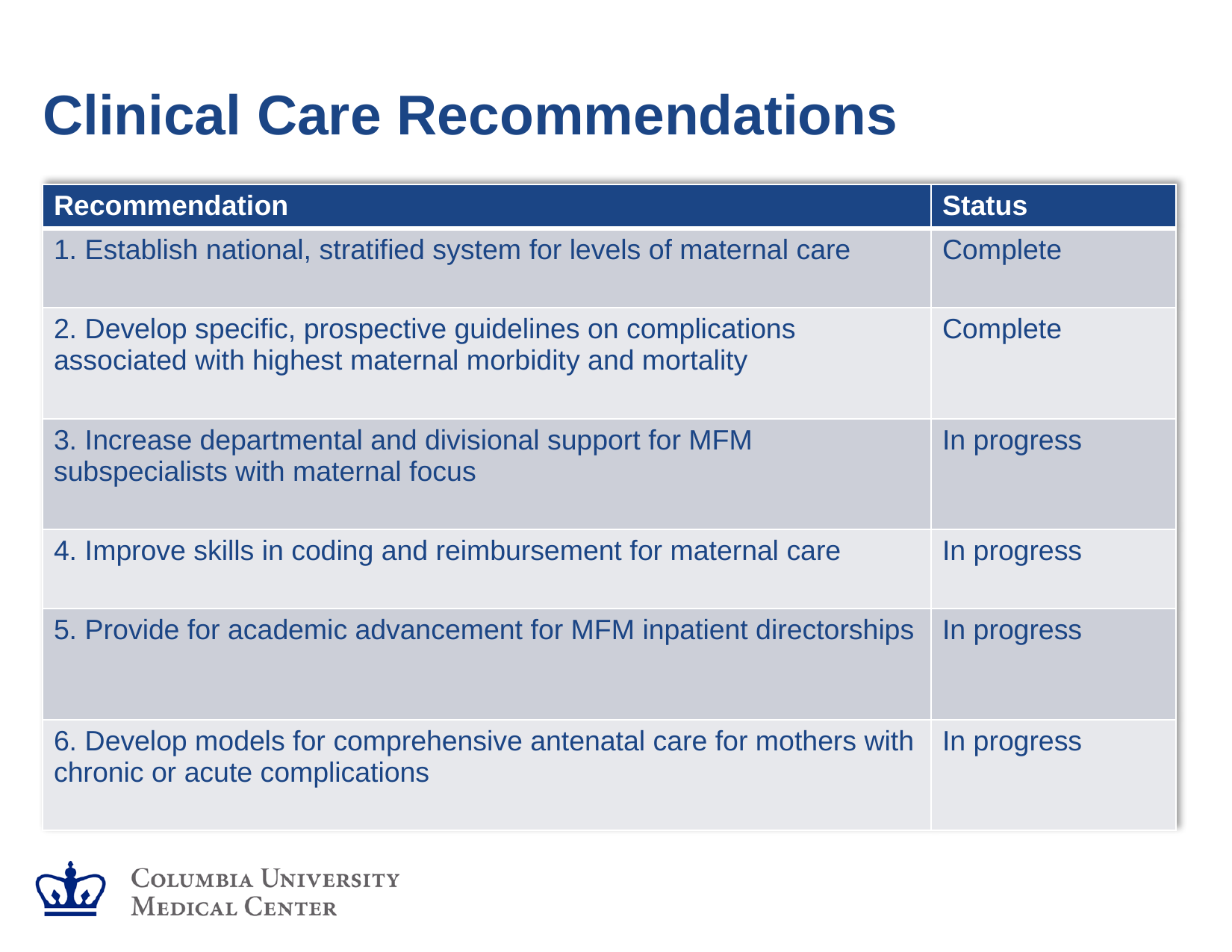

# Clinical Care Recommendations
| Recommendation | Status |
| --- | --- |
| 1. Establish national, stratified system for levels of maternal care | Complete |
| 2. Develop specific, prospective guidelines on complications associated with highest maternal morbidity and mortality | Complete |
| 3. Increase departmental and divisional support for MFM subspecialists with maternal focus | In progress |
| 4. Improve skills in coding and reimbursement for maternal care | In progress |
| 5. Provide for academic advancement for MFM inpatient directorships | In progress |
| 6. Develop models for comprehensive antenatal care for mothers with chronic or acute complications | In progress |